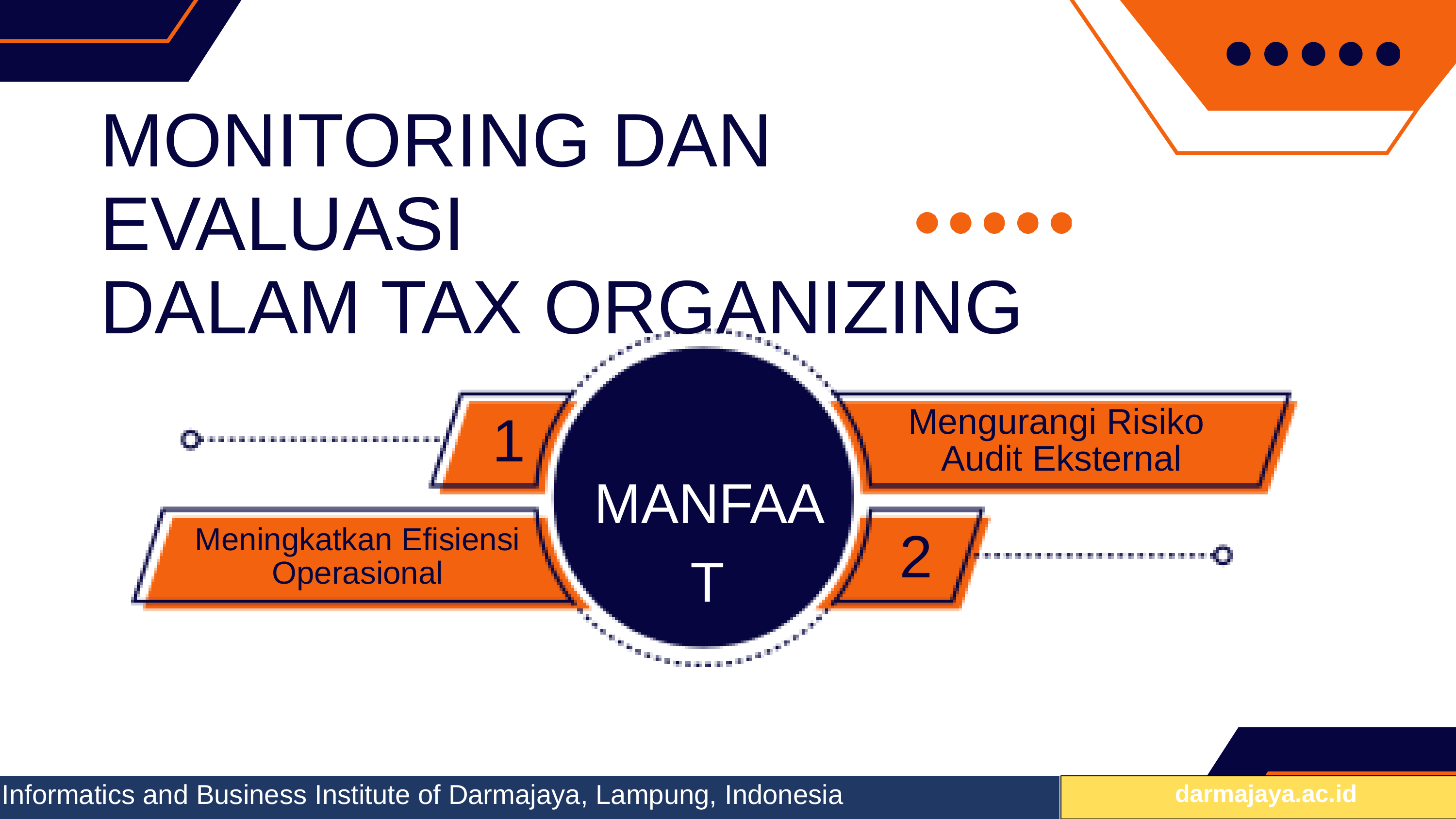

MONITORING DAN EVALUASI
DALAM TAX ORGANIZING

Mengurangi Risiko
Audit Eksternal
1
MANFAAT
Meningkatkan Efisiensi Operasional
2

Informatics and Business Institute of Darmajaya, Lampung, Indonesia
        darmajaya.ac.id